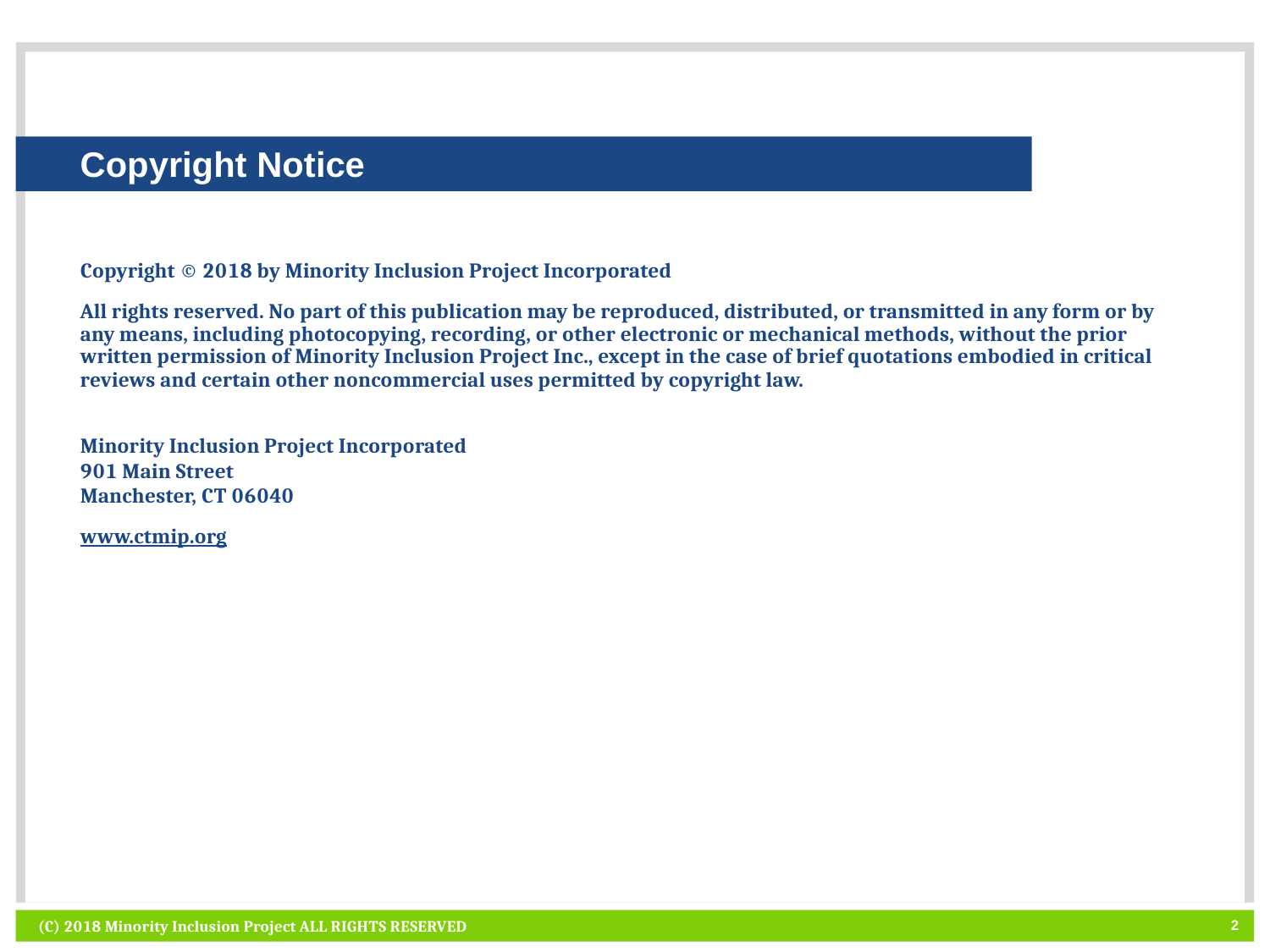

# Copyright Notice
Copyright © 2018 by Minority Inclusion Project Incorporated
All rights reserved. No part of this publication may be reproduced, distributed, or transmitted in any form or by any means, including photocopying, recording, or other electronic or mechanical methods, without the prior written permission of Minority Inclusion Project Inc., except in the case of brief quotations embodied in critical reviews and certain other noncommercial uses permitted by copyright law.

Minority Inclusion Project Incorporated
901 Main Street
Manchester, CT 06040
www.ctmip.org